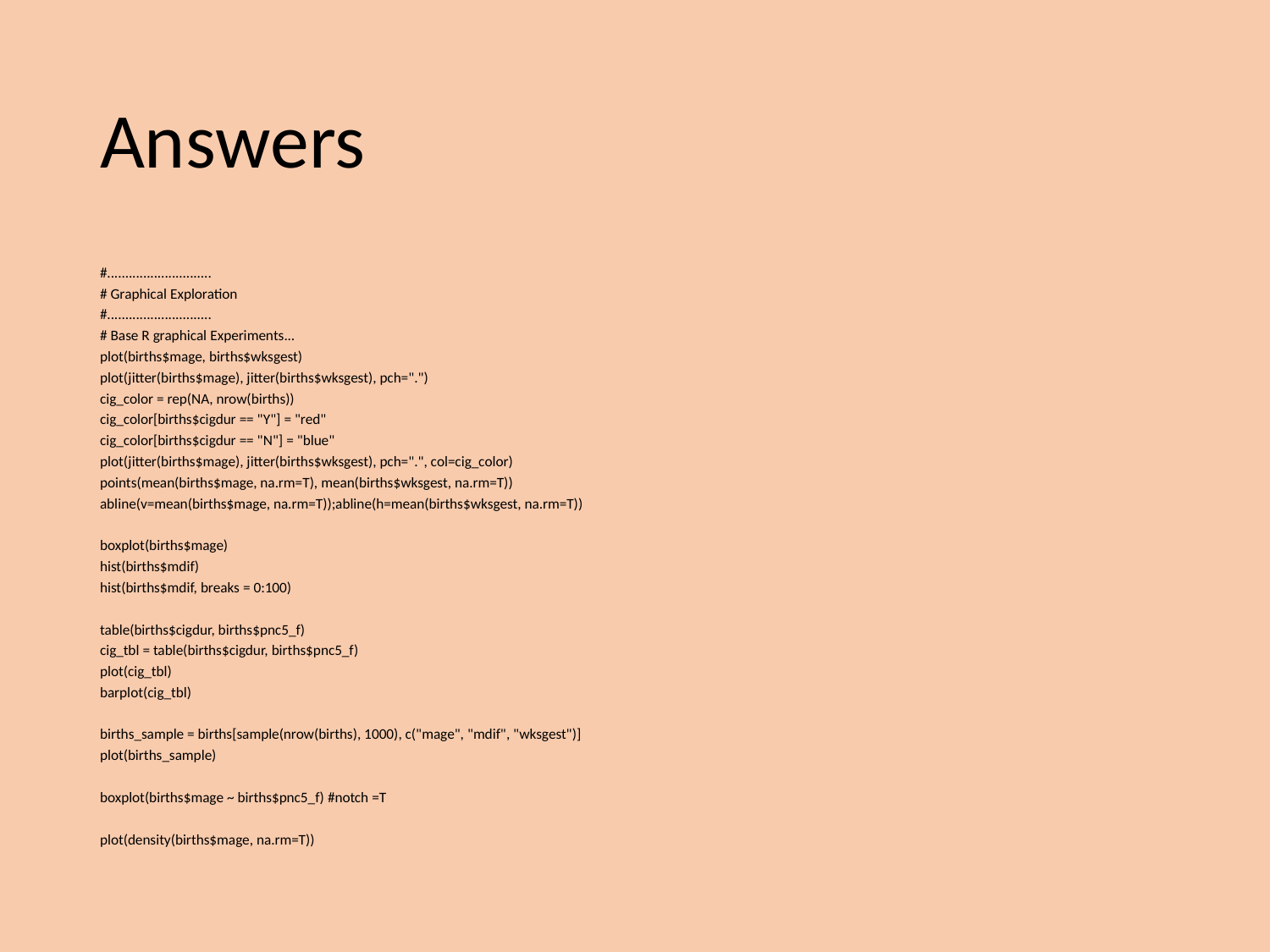

# Answers
#.............................
# Graphical Exploration
#.............................
# Base R graphical Experiments...
plot(births$mage, births$wksgest)
plot(jitter(births$mage), jitter(births$wksgest), pch=".")
cig_color = rep(NA, nrow(births))
cig_color[births$cigdur == "Y"] = "red"
cig_color[births$cigdur == "N"] = "blue"
plot(jitter(births$mage), jitter(births$wksgest), pch=".", col=cig_color)
points(mean(births$mage, na.rm=T), mean(births$wksgest, na.rm=T))
abline(v=mean(births$mage, na.rm=T));abline(h=mean(births$wksgest, na.rm=T))

boxplot(births$mage)
hist(births$mdif)
hist(births$mdif, breaks = 0:100)

table(births$cigdur, births$pnc5_f)
cig_tbl = table(births$cigdur, births$pnc5_f)
plot(cig_tbl)
barplot(cig_tbl)

births_sample = births[sample(nrow(births), 1000), c("mage", "mdif", "wksgest")]
plot(births_sample)

boxplot(births$mage ~ births$pnc5_f) #notch =T

plot(density(births$mage, na.rm=T))